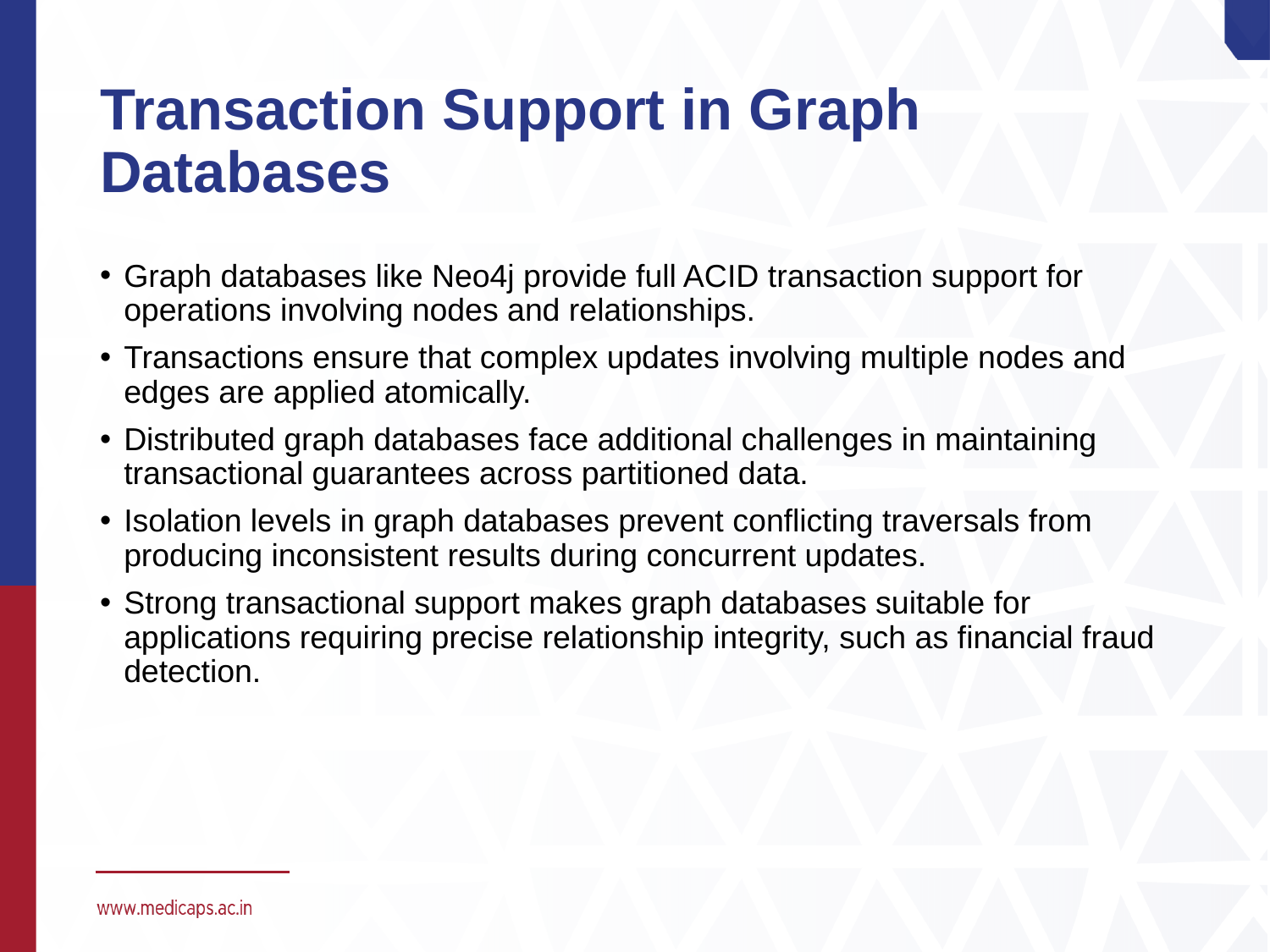

# Transaction Support in Graph Databases
Graph databases like Neo4j provide full ACID transaction support for operations involving nodes and relationships.
Transactions ensure that complex updates involving multiple nodes and edges are applied atomically.
Distributed graph databases face additional challenges in maintaining transactional guarantees across partitioned data.
Isolation levels in graph databases prevent conflicting traversals from producing inconsistent results during concurrent updates.
Strong transactional support makes graph databases suitable for applications requiring precise relationship integrity, such as financial fraud detection.